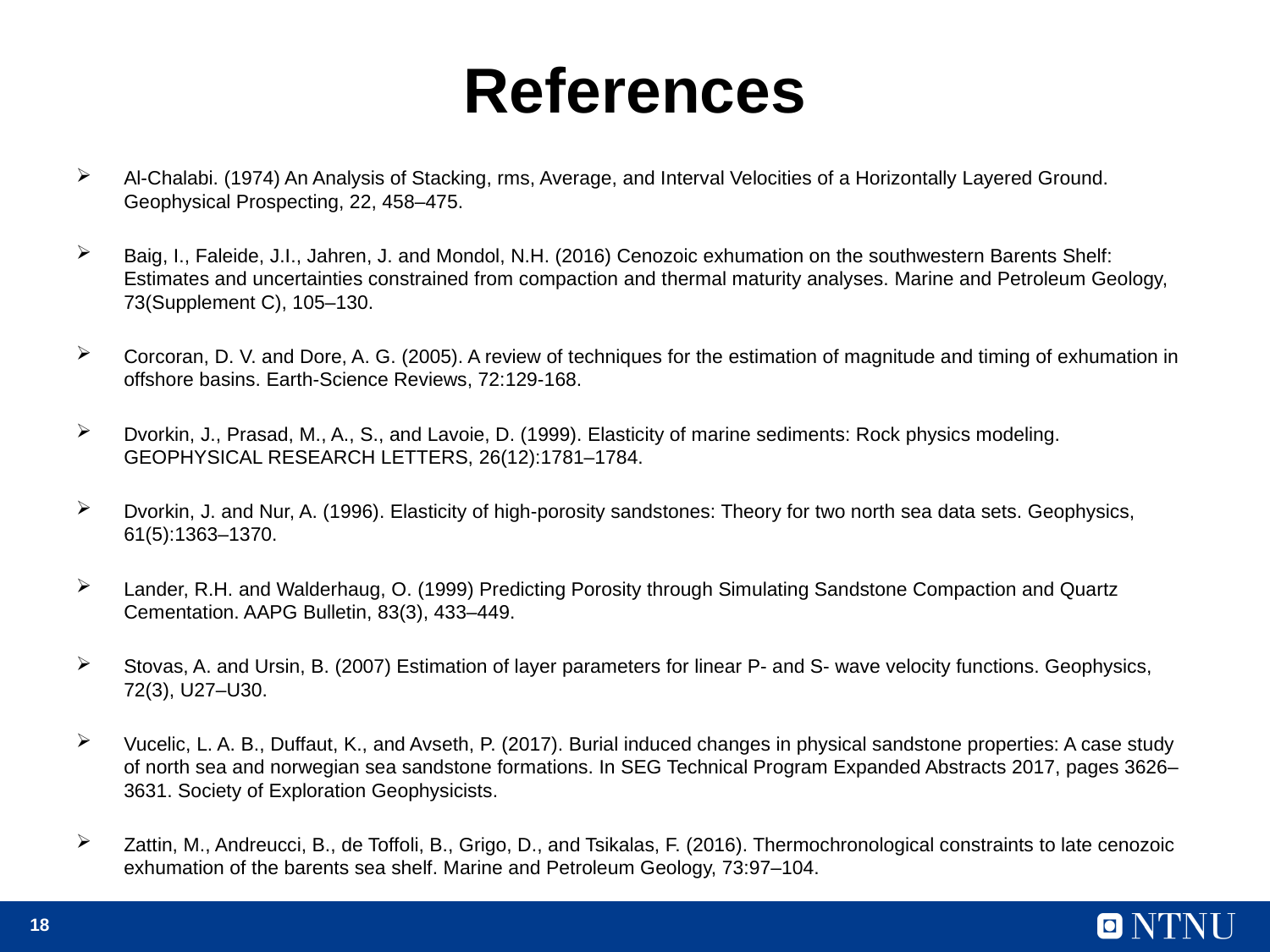

# References
Al-Chalabi. (1974) An Analysis of Stacking, rms, Average, and Interval Velocities of a Horizontally Layered Ground. Geophysical Prospecting, 22, 458–475.

Baig, I., Faleide, J.I., Jahren, J. and Mondol, N.H. (2016) Cenozoic exhumation on the southwestern Barents Shelf: Estimates and uncertainties constrained from compaction and thermal maturity analyses. Marine and Petroleum Geology, 73(Supplement C), 105–130.

Corcoran, D. V. and Dore, A. G. (2005). A review of techniques for the estimation of magnitude and timing of exhumation in offshore basins. Earth-Science Reviews, 72:129-168.

Dvorkin, J., Prasad, M., A., S., and Lavoie, D. (1999). Elasticity of marine sediments: Rock physics modeling. GEOPHYSICAL RESEARCH LETTERS, 26(12):1781–1784.

Dvorkin, J. and Nur, A. (1996). Elasticity of high-porosity sandstones: Theory for two north sea data sets. Geophysics, 61(5):1363–1370.

Lander, R.H. and Walderhaug, O. (1999) Predicting Porosity through Simulating Sandstone Compaction and Quartz Cementation. AAPG Bulletin, 83(3), 433–449.

Stovas, A. and Ursin, B. (2007) Estimation of layer parameters for linear P- and S- wave velocity functions. Geophysics, 72(3), U27–U30.

Vucelic, L. A. B., Duffaut, K., and Avseth, P. (2017). Burial induced changes in physical sandstone properties: A case study of north sea and norwegian sea sandstone formations. In SEG Technical Program Expanded Abstracts 2017, pages 3626–3631. Society of Exploration Geophysicists.

Zattin, M., Andreucci, B., de Toffoli, B., Grigo, D., and Tsikalas, F. (2016). Thermochronological constraints to late cenozoic exhumation of the barents sea shelf. Marine and Petroleum Geology, 73:97–104.